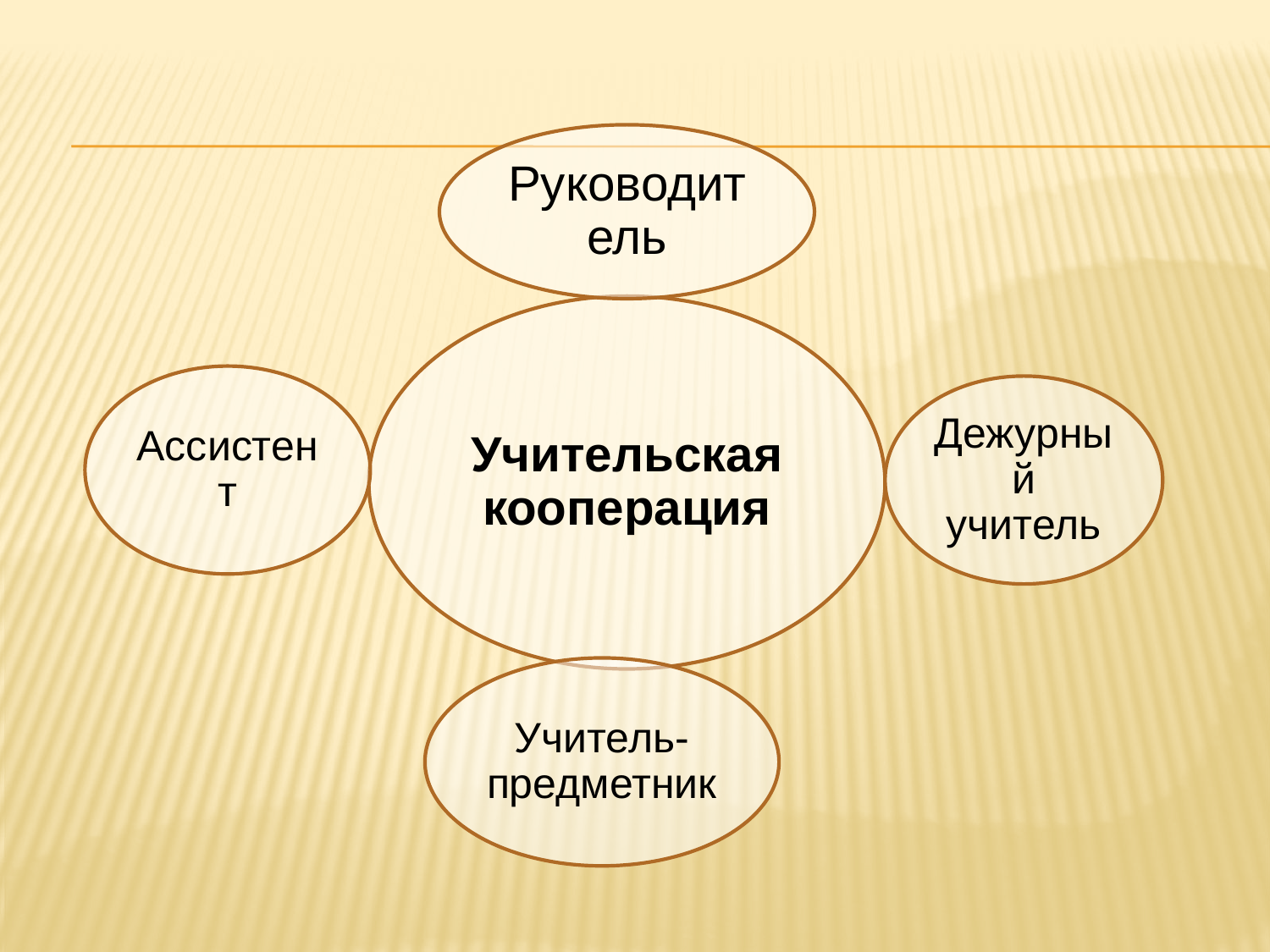

Учительская кооперация
Руководитель
Дежурный учитель
Учитель- предметник
Ассистент